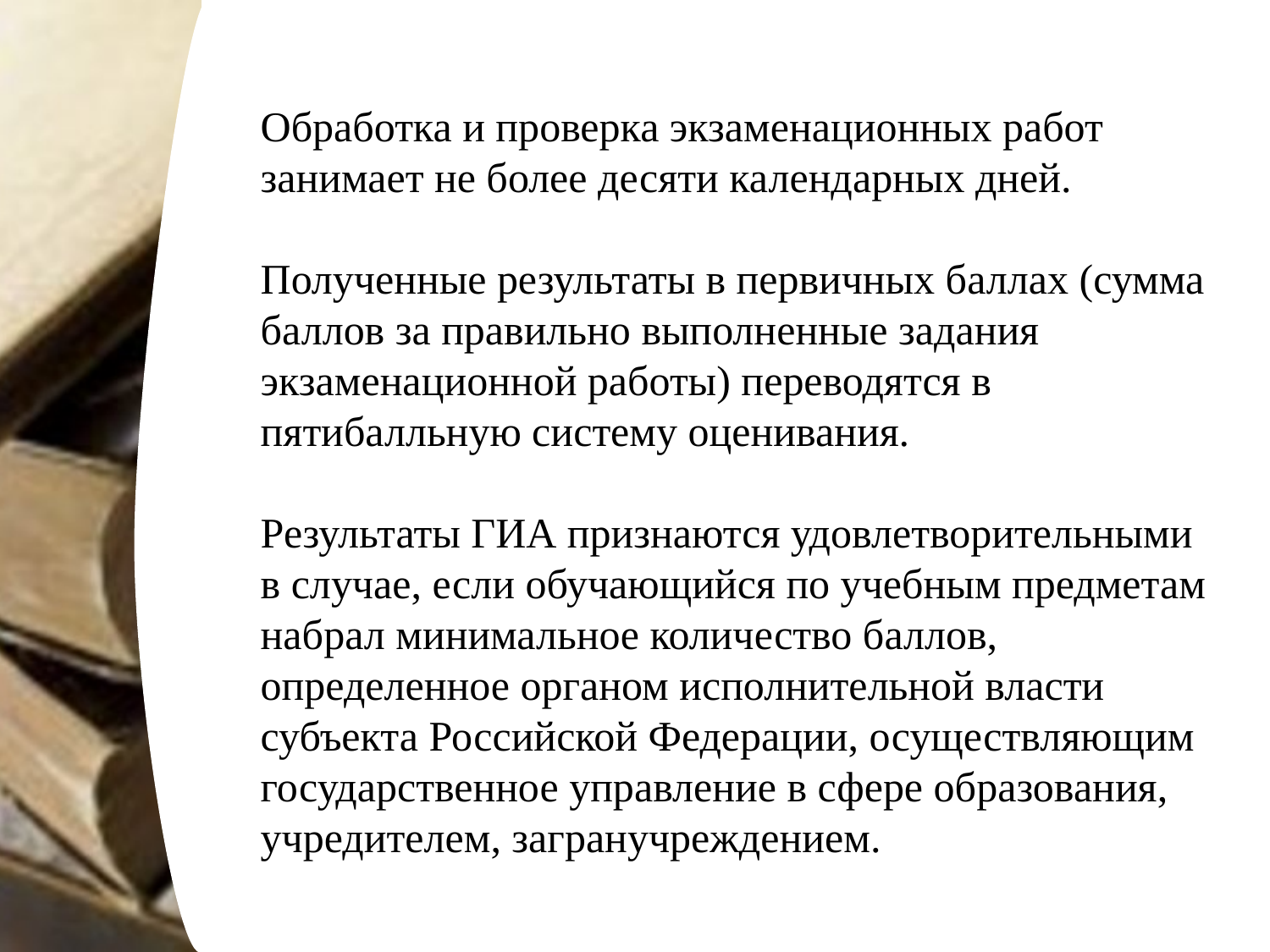

Обработка и проверка экзаменационных работ занимает не более десяти календарных дней.
Полученные результаты в первичных баллах (сумма баллов за правильно выполненные задания экзаменационной работы) переводятся в пятибалльную систему оценивания.
Результаты ГИА признаются удовлетворительными в случае, если обучающийся по учебным предметам набрал минимальное количество баллов, определенное органом исполнительной власти субъекта Российской Федерации, осуществляющим государственное управление в сфере образования, учредителем, загранучреждением.